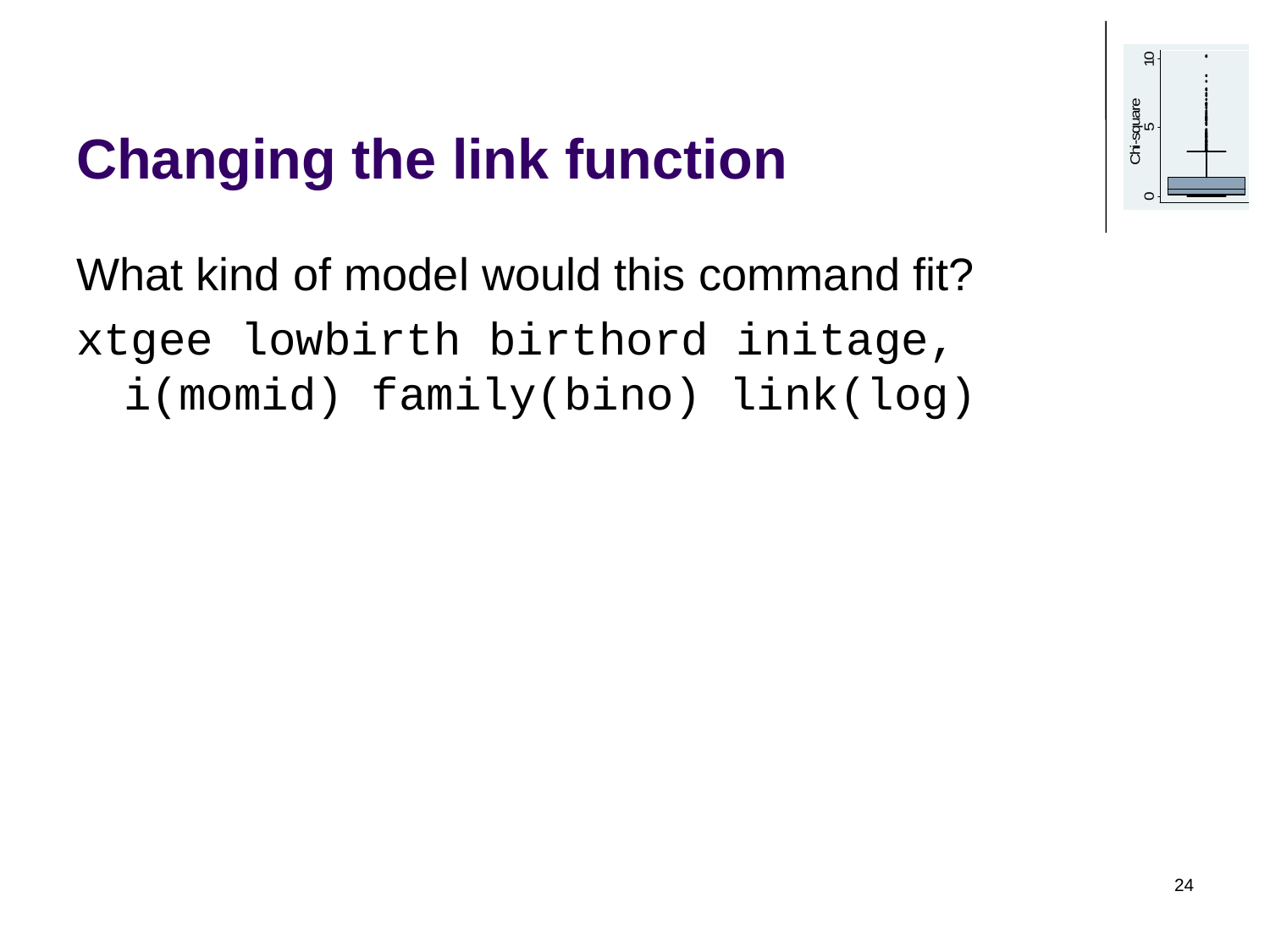

# Changing the link function
What kind of model would this command fit?
xtgee lowbirth birthord initage, i(momid) family(bino) link(log)

24